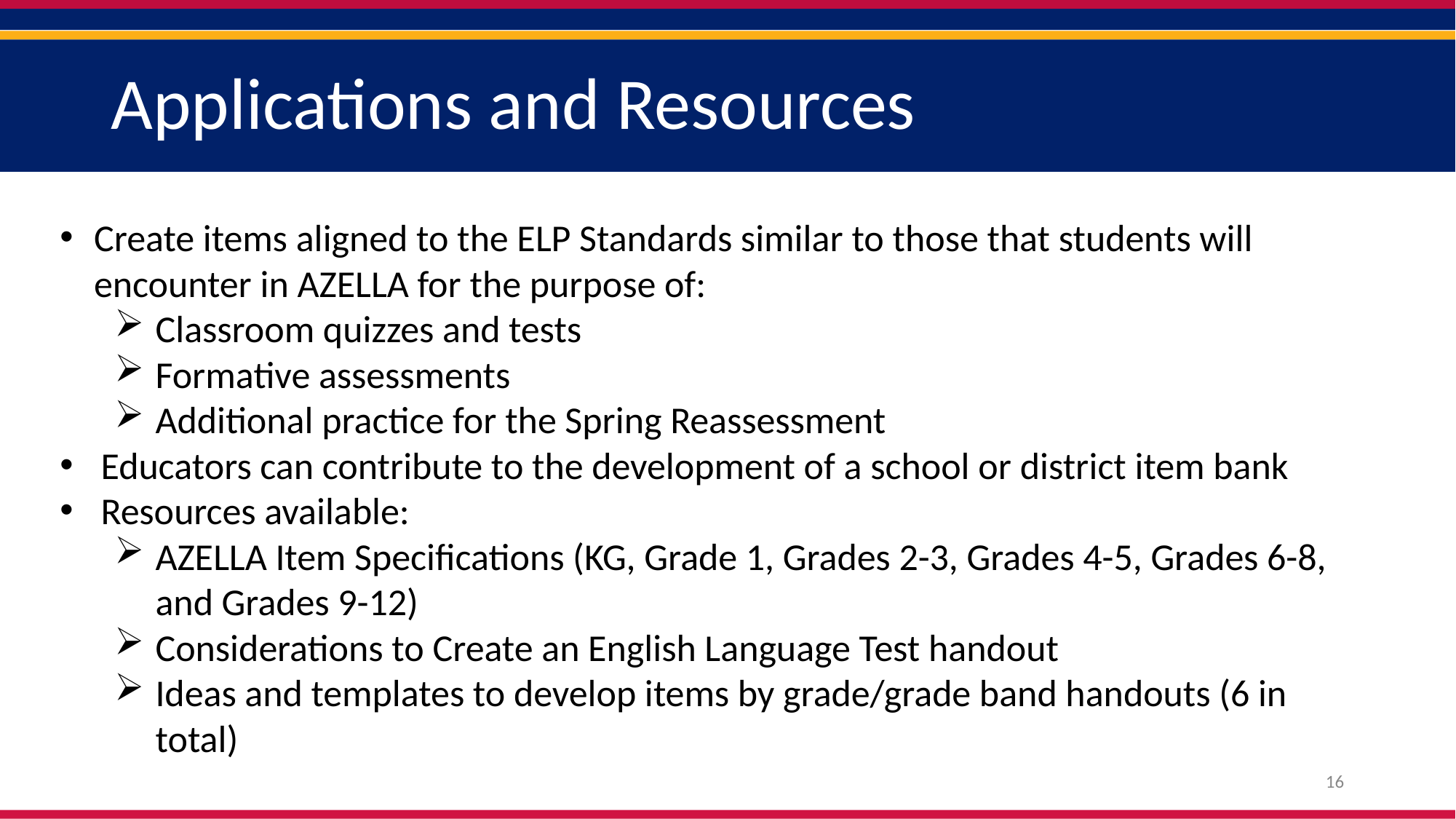

# Applications and Resources
Create items aligned to the ELP Standards similar to those that students will encounter in AZELLA for the purpose of:
Classroom quizzes and tests
Formative assessments
Additional practice for the Spring Reassessment
Educators can contribute to the development of a school or district item bank
Resources available:
AZELLA Item Specifications (KG, Grade 1, Grades 2-3, Grades 4-5, Grades 6-8, and Grades 9-12)
Considerations to Create an English Language Test handout
Ideas and templates to develop items by grade/grade band handouts (6 in total)

16